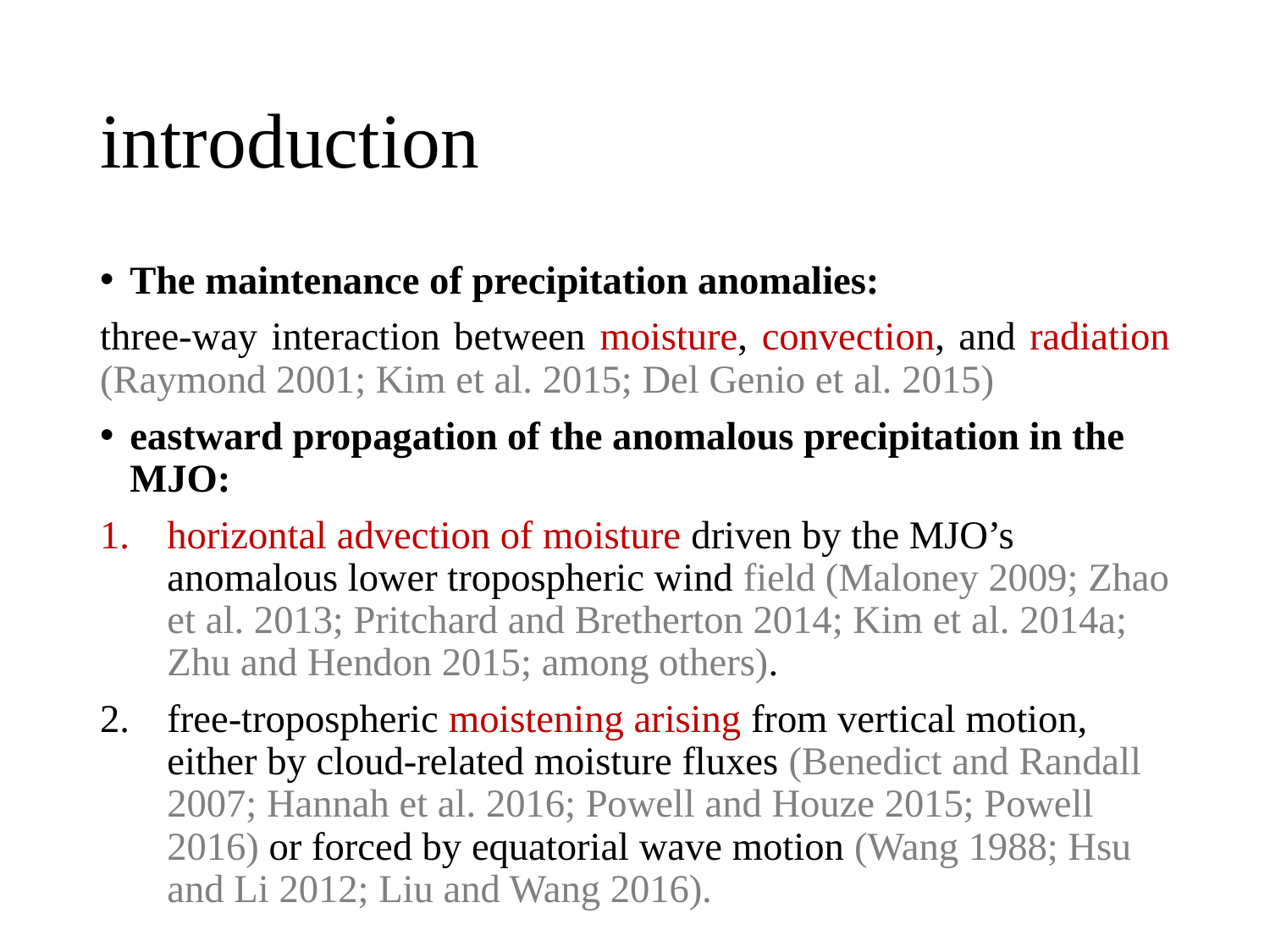

# introduction
The maintenance of precipitation anomalies:
three-way interaction between moisture, convection, and radiation (Raymond 2001; Kim et al. 2015; Del Genio et al. 2015)
eastward propagation of the anomalous precipitation in the MJO:
horizontal advection of moisture driven by the MJO’s anomalous lower tropospheric wind field (Maloney 2009; Zhao et al. 2013; Pritchard and Bretherton 2014; Kim et al. 2014a; Zhu and Hendon 2015; among others).
free-tropospheric moistening arising from vertical motion, either by cloud-related moisture fluxes (Benedict and Randall 2007; Hannah et al. 2016; Powell and Houze 2015; Powell 2016) or forced by equatorial wave motion (Wang 1988; Hsu and Li 2012; Liu and Wang 2016).